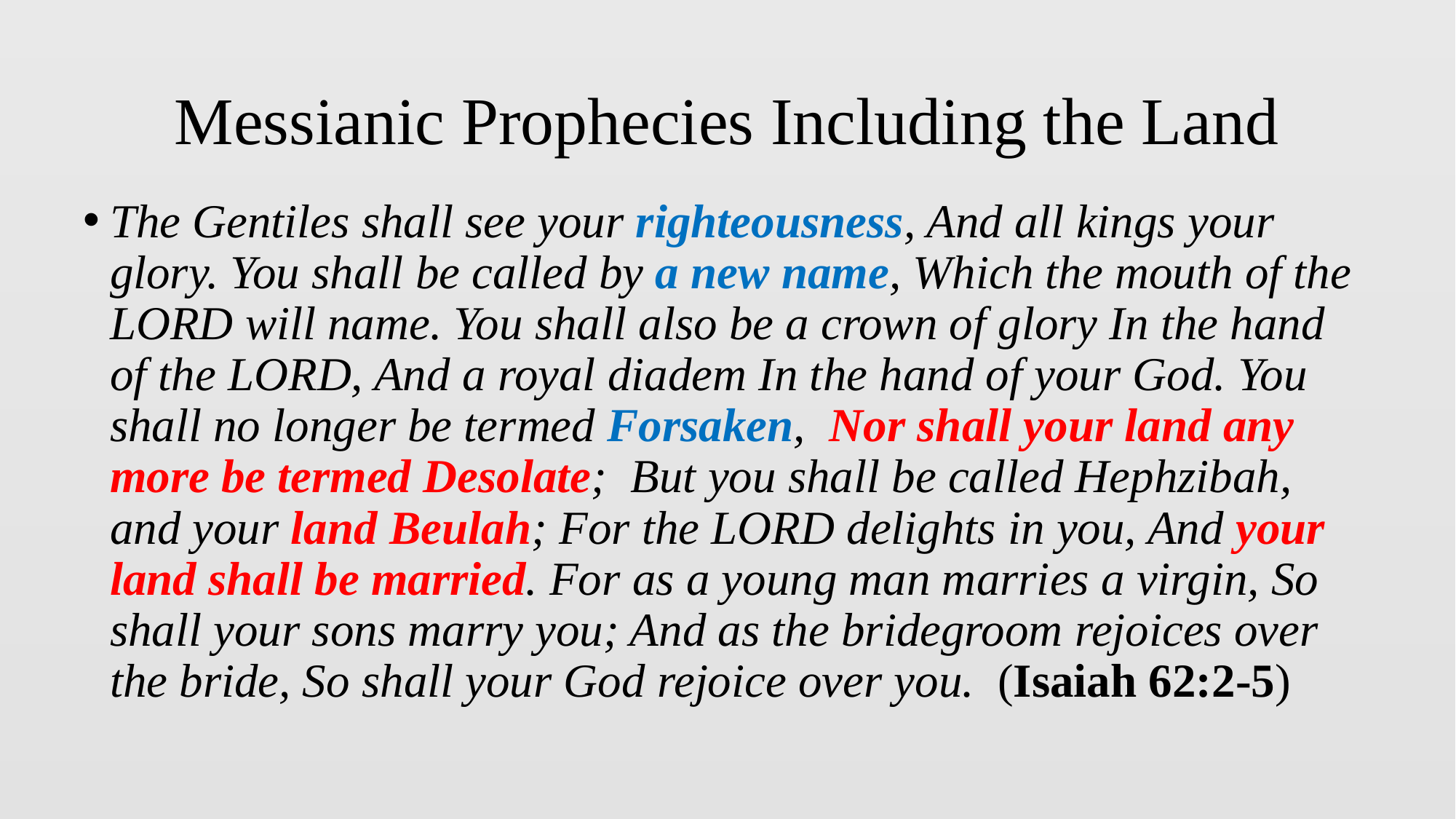

# Messianic Prophecies Including the Land
The Gentiles shall see your righteousness, And all kings your glory. You shall be called by a new name, Which the mouth of the LORD will name. You shall also be a crown of glory In the hand of the LORD, And a royal diadem In the hand of your God. You shall no longer be termed Forsaken,  Nor shall your land any more be termed Desolate;  But you shall be called Hephzibah, and your land Beulah; For the LORD delights in you, And your land shall be married. For as a young man marries a virgin, So shall your sons marry you; And as the bridegroom rejoices over the bride, So shall your God rejoice over you.  (Isaiah 62:2-5)